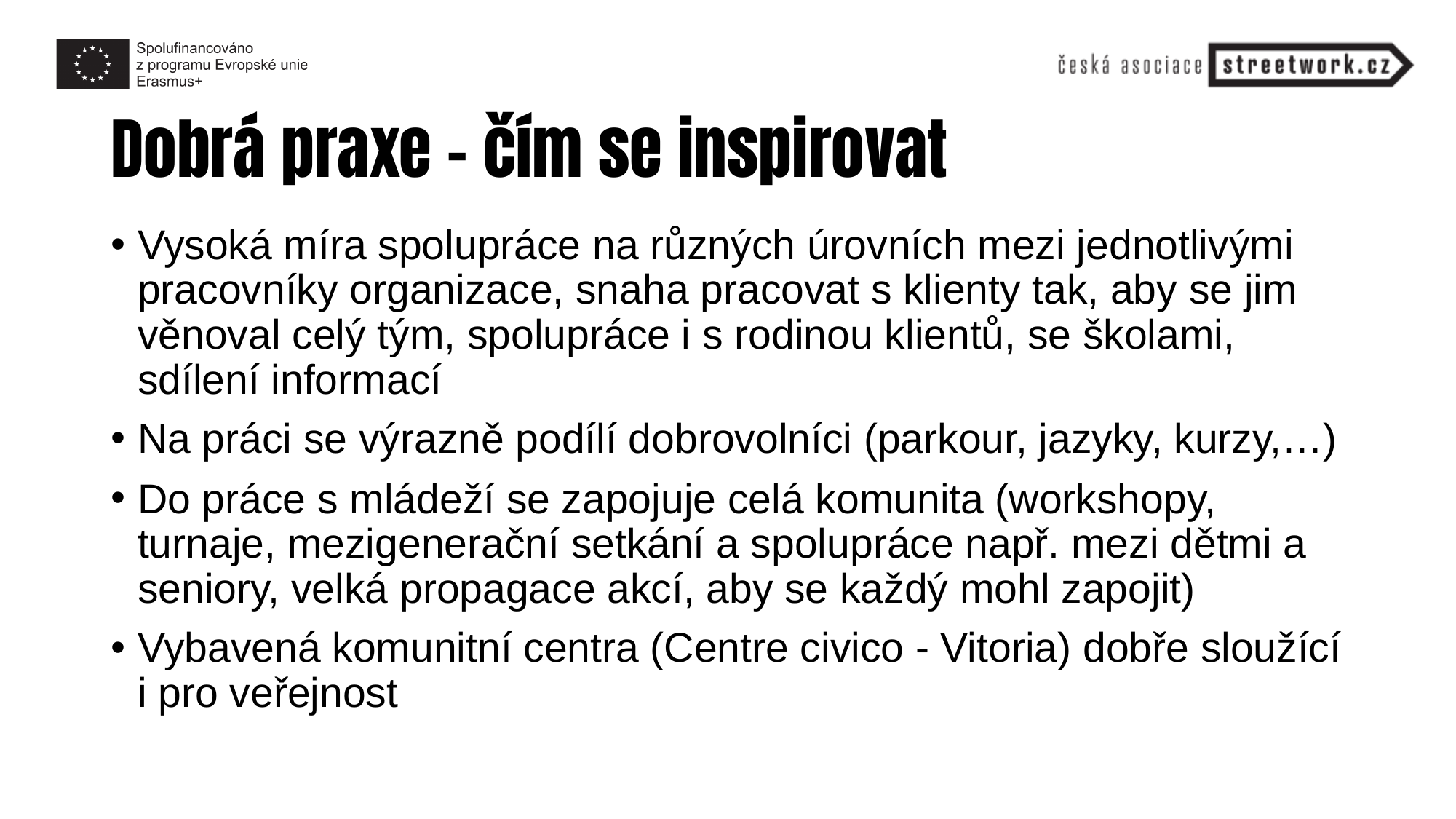

# Dobrá praxe – čím se inspirovat
Vysoká míra spolupráce na různých úrovních mezi jednotlivými pracovníky organizace, snaha pracovat s klienty tak, aby se jim věnoval celý tým, spolupráce i s rodinou klientů, se školami, sdílení informací
Na práci se výrazně podílí dobrovolníci (parkour, jazyky, kurzy,…)
Do práce s mládeží se zapojuje celá komunita (workshopy, turnaje, mezigenerační setkání a spolupráce např. mezi dětmi a seniory, velká propagace akcí, aby se každý mohl zapojit)
Vybavená komunitní centra (Centre civico - Vitoria) dobře sloužící i pro veřejnost